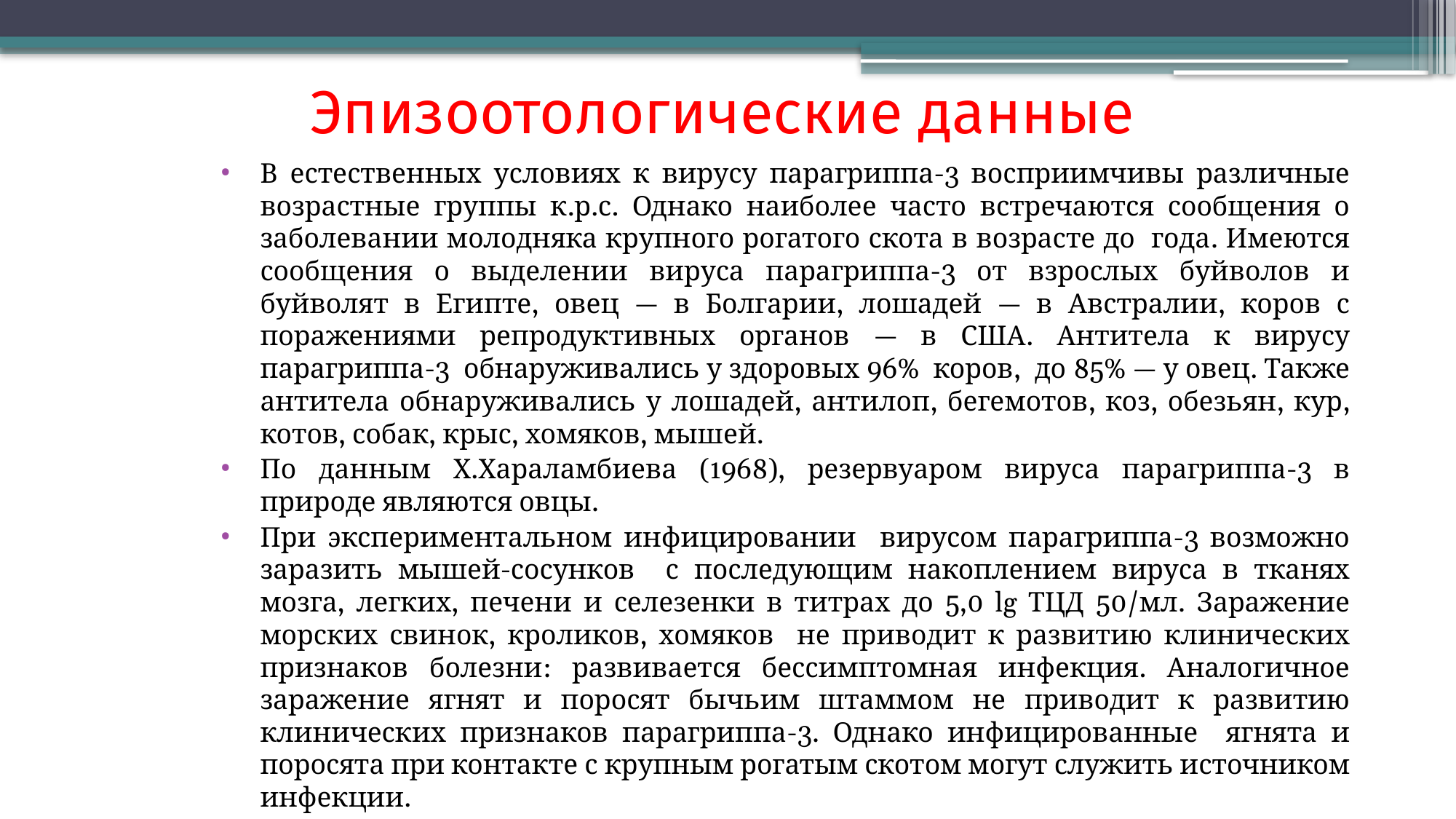

# Эпизоотологические данные
В естественных условиях к вирусу парагриппа-3 восприимчивы различные возрастные группы к.р.с. Однако наиболее часто встречаются сообщения о заболевании молодняка крупного рогатого скота в возрасте до  года. Имеются сообщения о выделении вируса парагриппа-3 от взрослых буйволов и буйволят в Египте, овец — в Болгарии, лошадей — в Австралии, коров с поражениями репродуктивных органов — в США. Антитела к вирусу парагриппа-3  обнаруживались у здоровых 96%  коров,  до 85% — у овец. Также антитела обнаруживались у лошадей, антилоп, бегемотов, коз, обезьян, кур, котов, собак, крыс, хомяков, мышей.
По данным Х.Хараламбиева (1968), резервуаром вируса парагриппа-3 в природе являются овцы.
При экспериментальном инфицировании  вирусом парагриппа-3 возможно заразить мышей-сосунков  с последующим накоплением вируса в тканях мозга, легких, печени и селезенки в титрах до 5,0 lg ТЦД 50/мл. Заражение морских свинок, кроликов, хомяков  не приводит к развитию клинических признаков болезни: развивается бессимптомная инфекция. Аналогичное заражение ягнят и поросят бычьим штаммом не приводит к развитию клинических признаков парагриппа-3. Однако инфицированные  ягнята и поросята при контакте с крупным рогатым скотом могут служить источником инфекции.